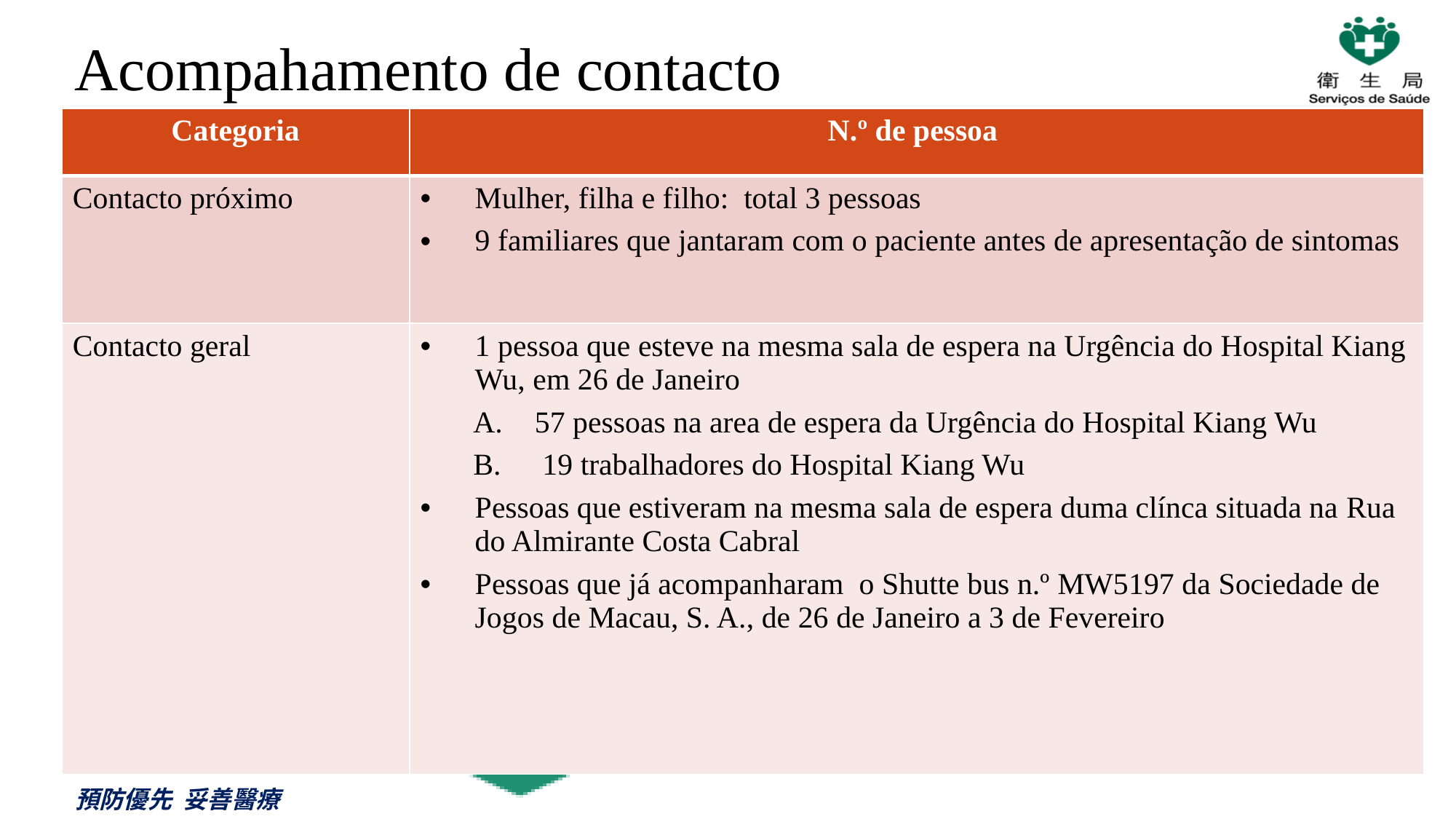

# Acompahamento de contacto
| Categoria | N.º de pessoa |
| --- | --- |
| Contacto próximo | Mulher, filha e filho: total 3 pessoas 9 familiares que jantaram com o paciente antes de apresentação de sintomas |
| Contacto geral | 1 pessoa que esteve na mesma sala de espera na Urgência do Hospital Kiang Wu, em 26 de Janeiro 57 pessoas na area de espera da Urgência do Hospital Kiang Wu 19 trabalhadores do Hospital Kiang Wu Pessoas que estiveram na mesma sala de espera duma clínca situada na Rua do Almirante Costa Cabral Pessoas que já acompanharam o Shutte bus n.º MW5197 da Sociedade de Jogos de Macau, S. A., de 26 de Janeiro a 3 de Fevereiro |